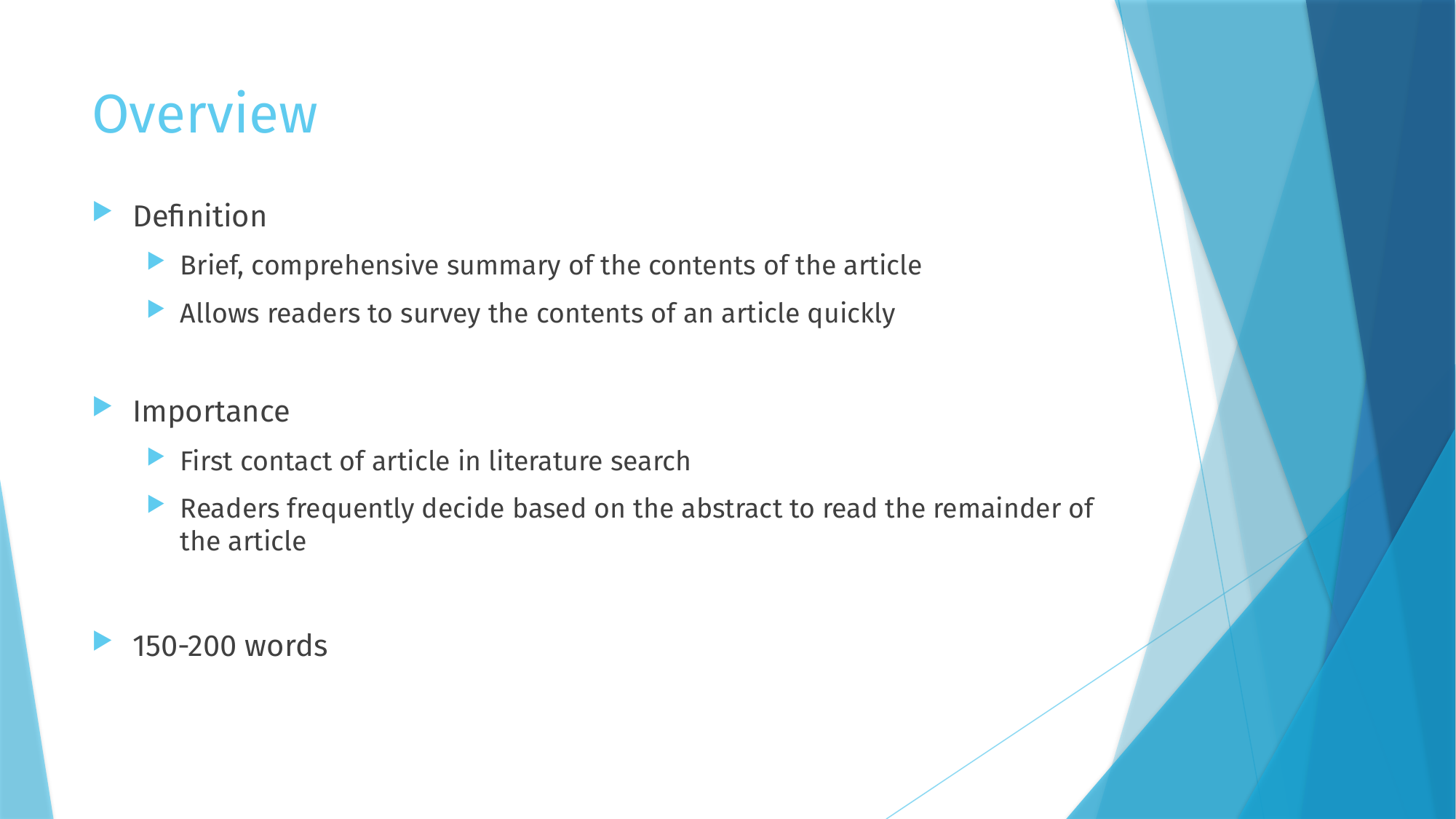

# Overview
Definition
Brief, comprehensive summary of the contents of the article
Allows readers to survey the contents of an article quickly

Importance
First contact of article in literature search
Readers frequently decide based on the abstract to read the remainder of the article

150-200 words